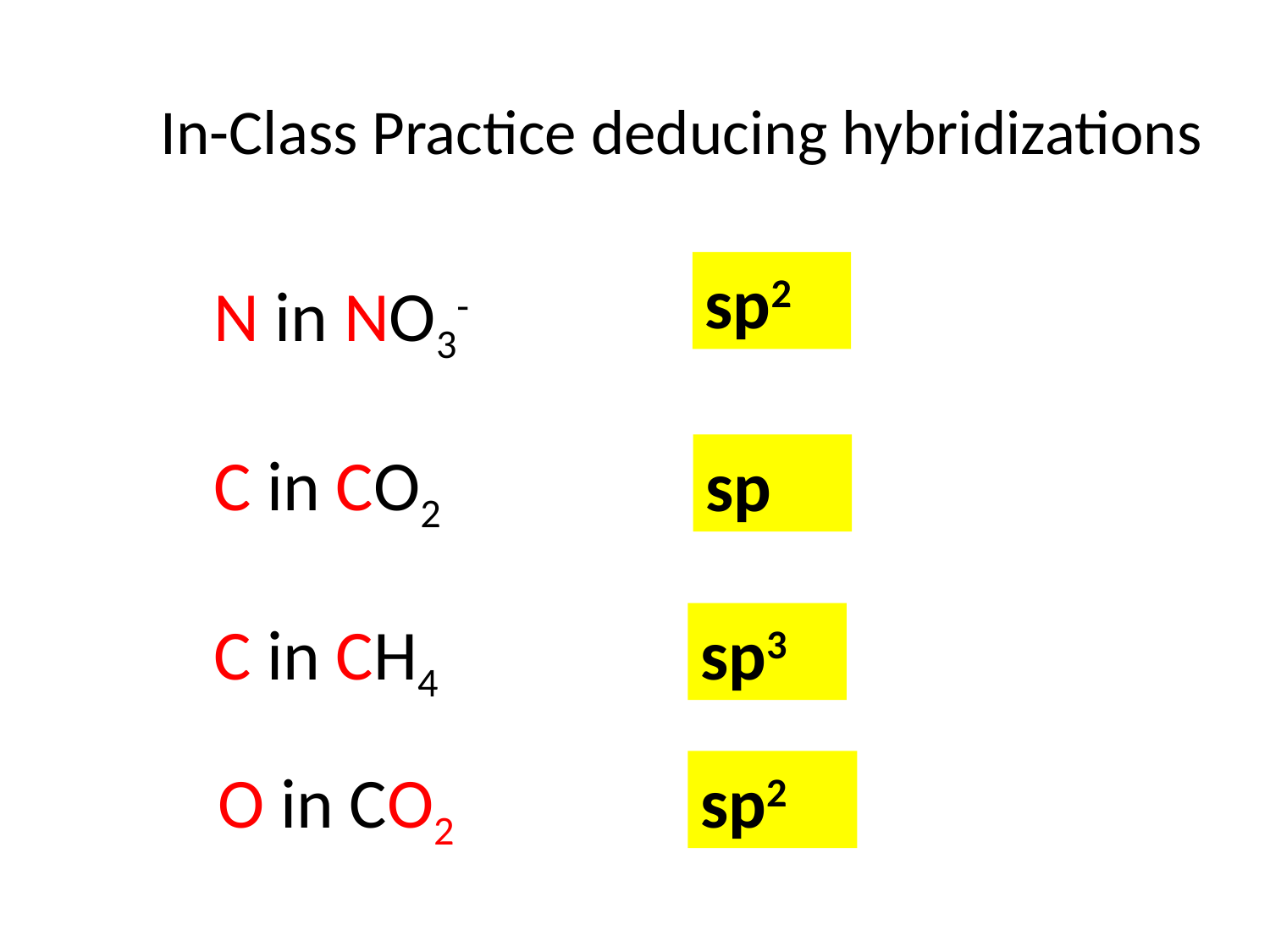

In-Class Practice deducing hybridizations
sp2
N in NO3-
C in CO2
sp
C in CH4
sp3
O in CO2
sp2